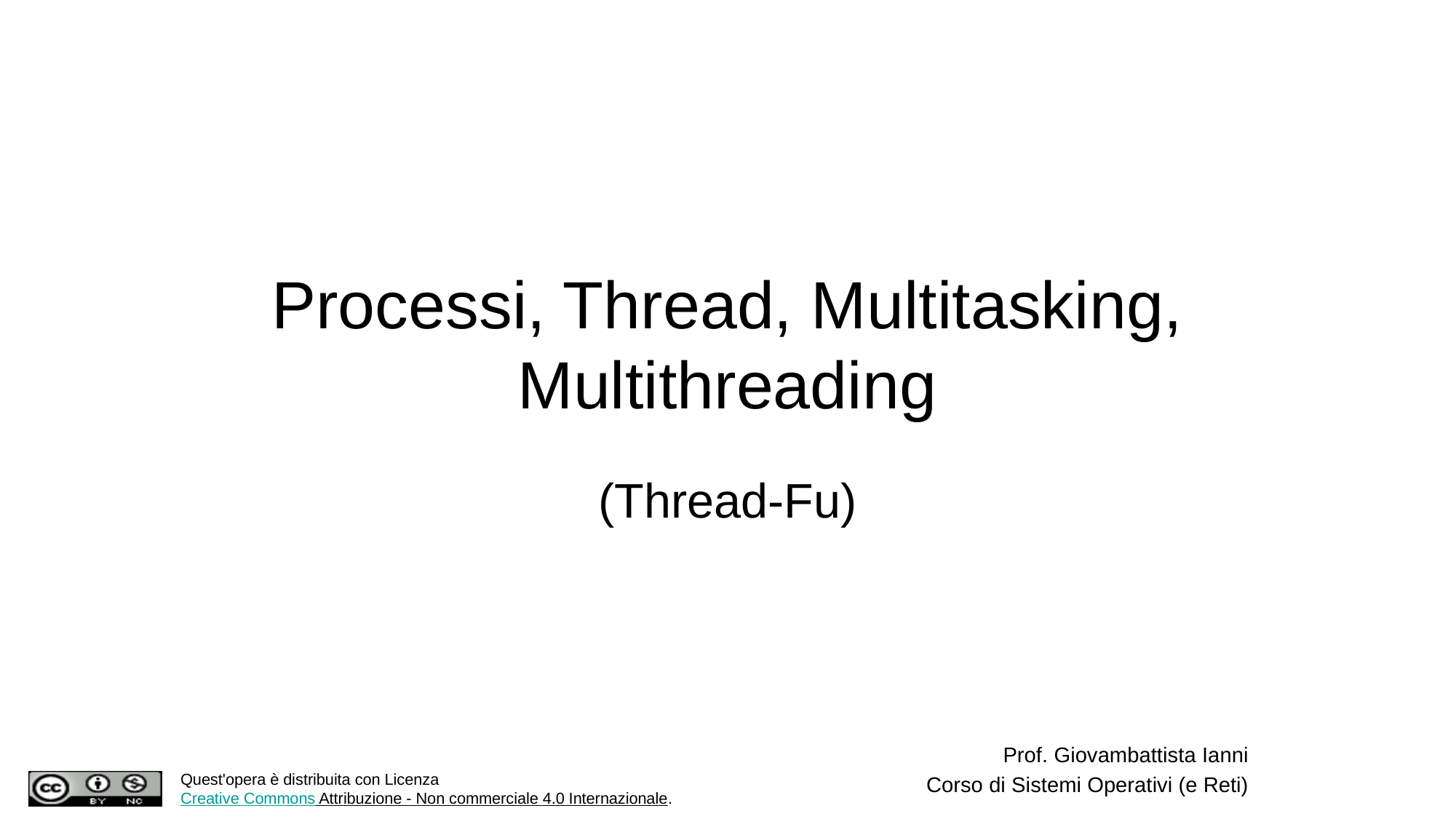

# Processi, Thread, Multitasking, Multithreading
(Thread-Fu)
Prof. Giovambattista Ianni
Corso di Sistemi Operativi (e Reti)